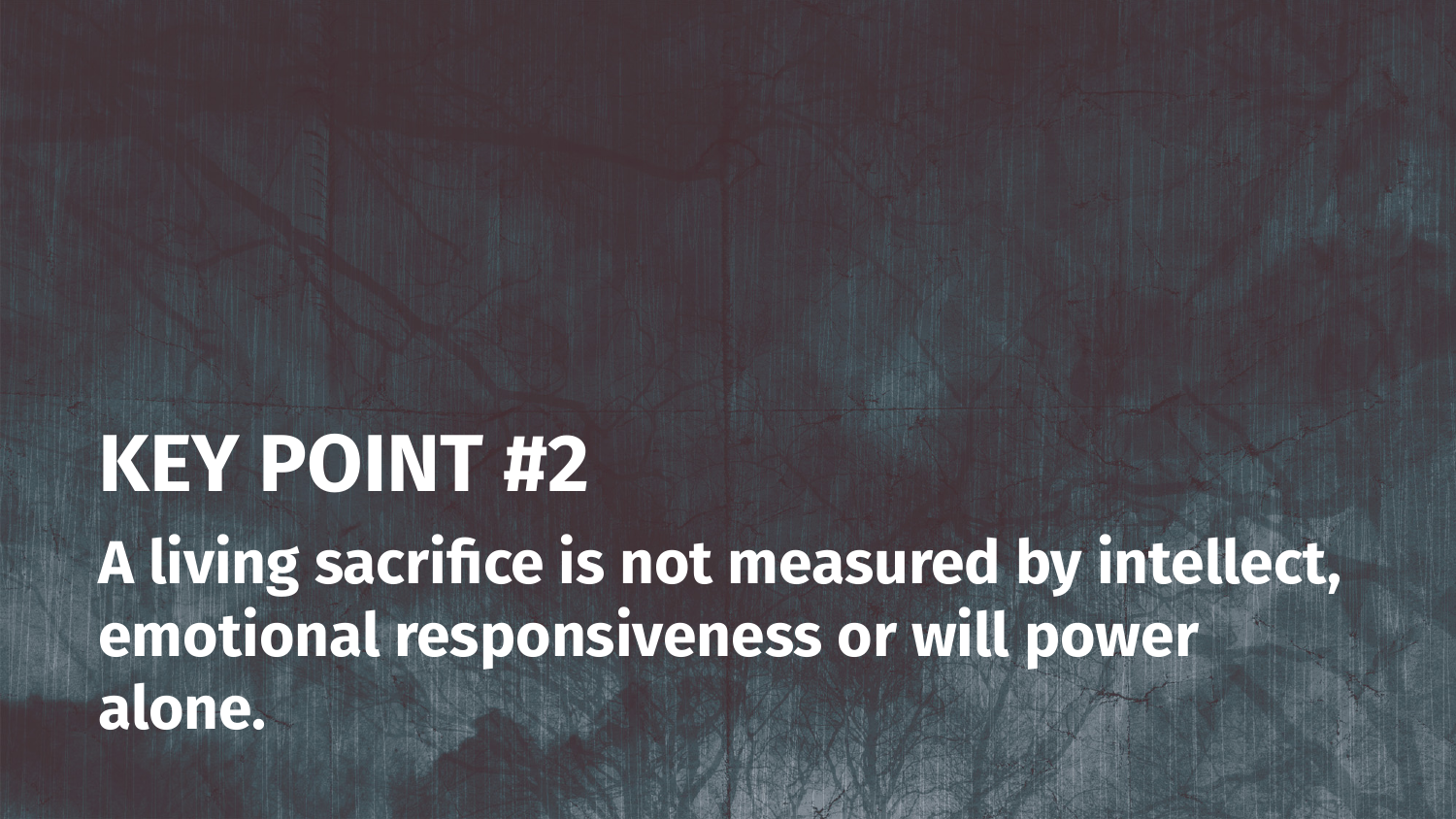

KEY POINT #2
A living sacrifice is not measured by intellect, emotional responsiveness or will power alone.